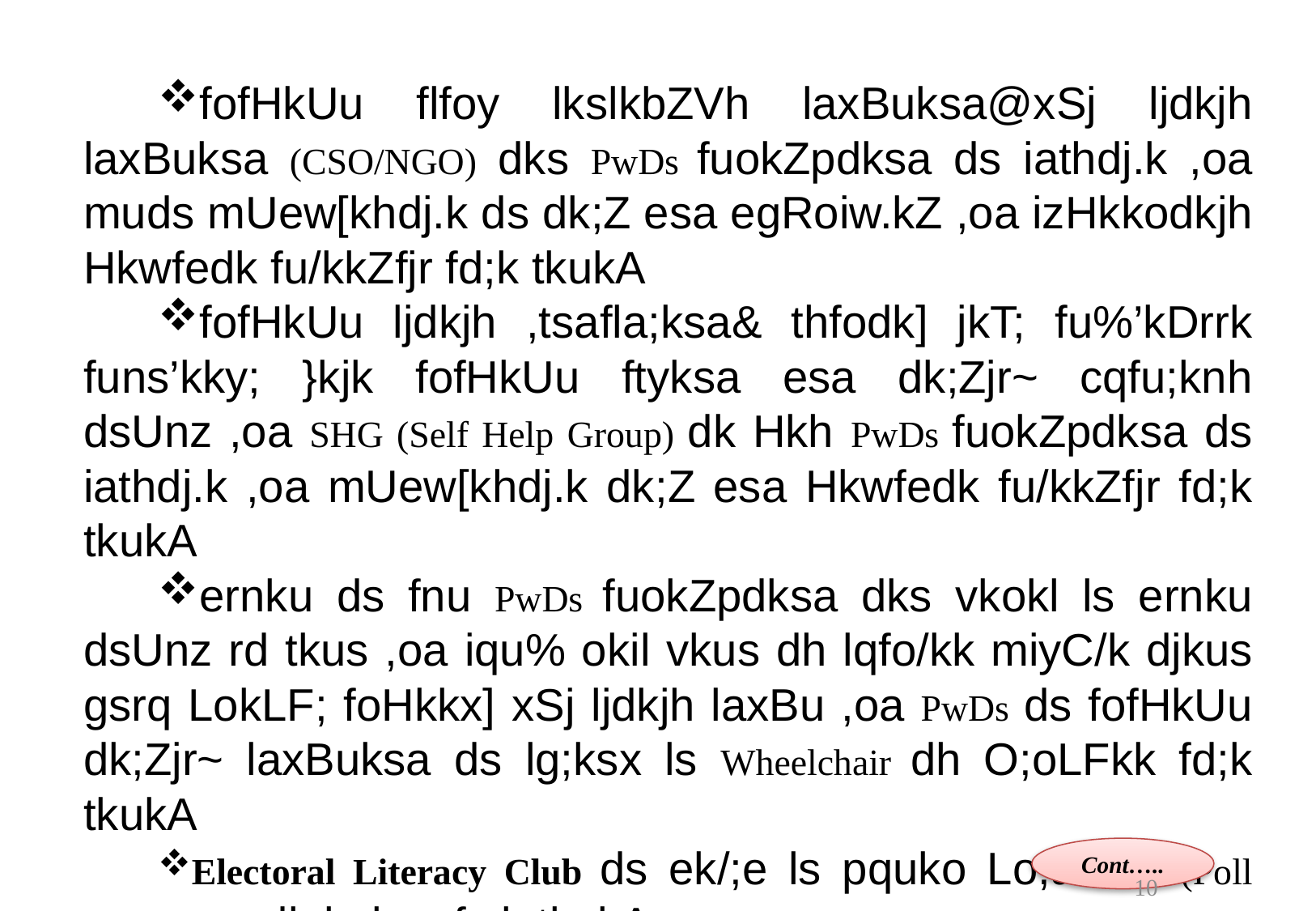

fofHkUu flfoy lkslkbZVh laxBuksa@xSj ljdkjh laxBuksa (CSO/NGO) dks PwDs fuokZpdksa ds iathdj.k ,oa muds mUew[khdj.k ds dk;Z esa egRoiw.kZ ,oa izHkkodkjh Hkwfedk fu/kkZfjr fd;k tkukA
fofHkUu ljdkjh ,tsafla;ksa& thfodk] jkT; fu%’kDrrk funs’kky; }kjk fofHkUu ftyksa esa dk;Zjr~ cqfu;knh dsUnz ,oa SHG (Self Help Group) dk Hkh PwDs fuokZpdksa ds iathdj.k ,oa mUew[khdj.k dk;Z esa Hkwfedk fu/kkZfjr fd;k tkukA
ernku ds fnu PwDs fuokZpdksa dks vkokl ls ernku dsUnz rd tkus ,oa iqu% okil vkus dh lqfo/kk miyC/k djkus gsrq LokLF; foHkkx] xSj ljdkjh laxBu ,oa PwDs ds fofHkUu dk;Zjr~ laxBuksa ds lg;ksx ls Wheelchair dh O;oLFkk fd;k tkukA
Electoral Literacy Club ds ek/;e ls pquko Lo;alsod (Poll Volunteers) dk lg;ksx fy;k tkukA
Poll Volunteers Future Voter vk;q lewg dk gh gksukA
iathdj.k ,oa ernku izfØ;k esa lgt Hkkxhnkjh lqfuf’pr djus ds fy, lHkh jktuSfrd nyksa dks Hkh lfØ; ,oa laosnu’khy Hkwfedk fuHkkus gsrq iz;kl djuk vko’;dA
Cont…..
10